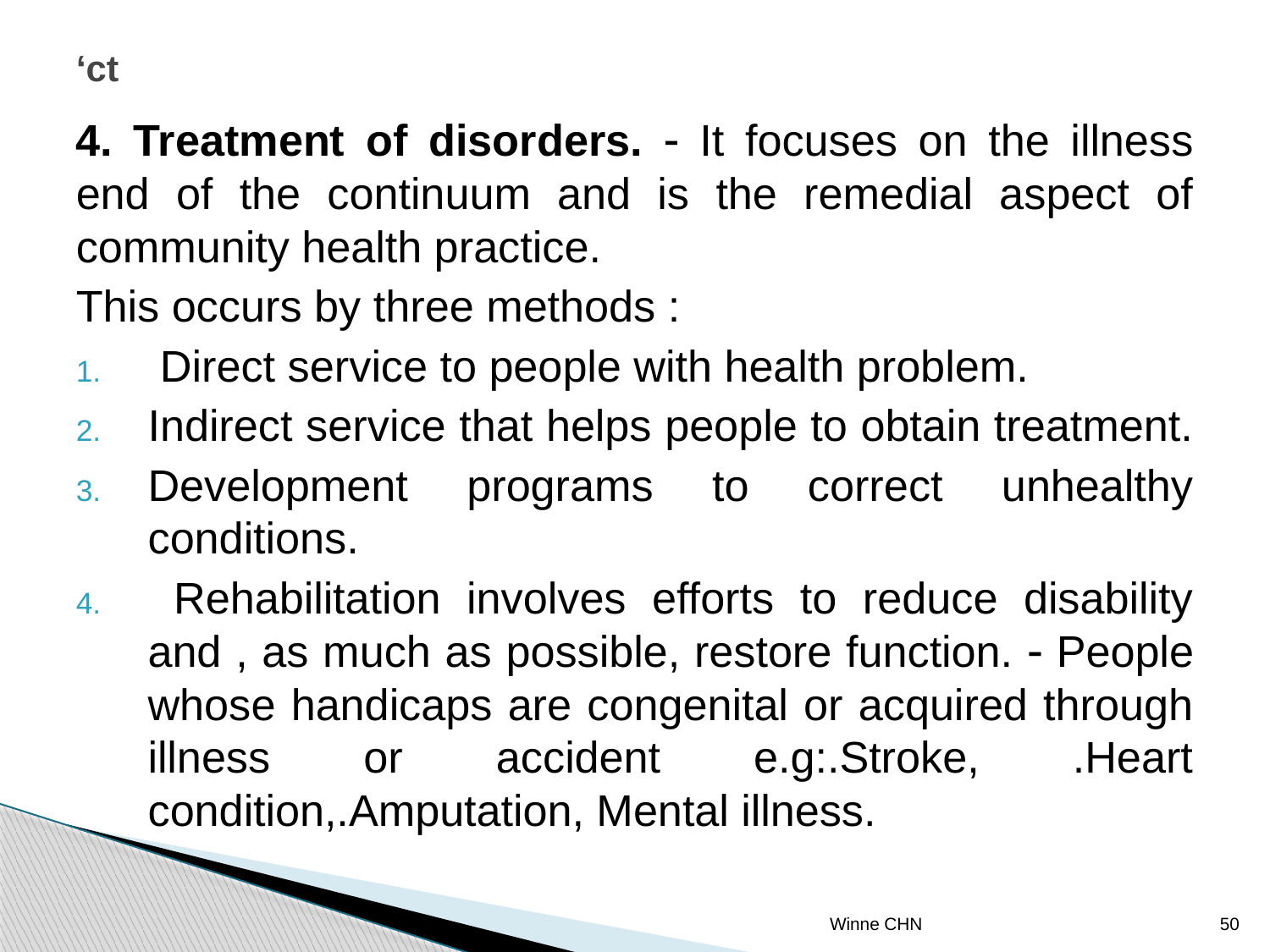

# ‘ct
4. Treatment of disorders. − It focuses on the illness end of the continuum and is the remedial aspect of community health practice.
This occurs by three methods :
 Direct service to people with health problem.
Indirect service that helps people to obtain treatment.
Development programs to correct unhealthy conditions.
 Rehabilitation involves efforts to reduce disability and , as much as possible, restore function. − People whose handicaps are congenital or acquired through illness or accident e.g:.Stroke, .Heart condition,.Amputation, Mental illness.
Winne CHN
50